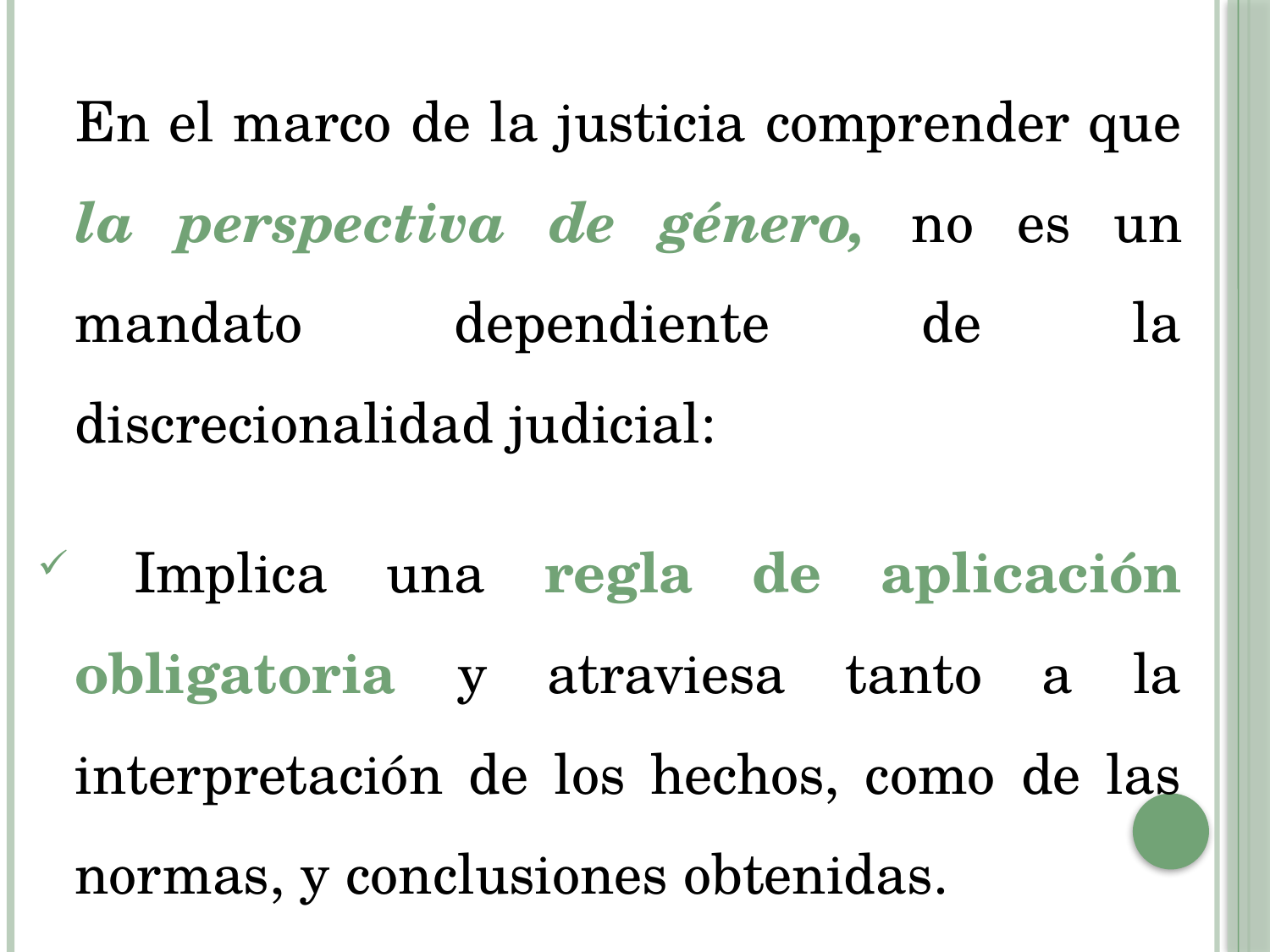

En el marco de la justicia comprender que la perspectiva de género, no es un mandato dependiente de la discrecionalidad judicial:

 Implica una regla de aplicación obligatoria y atraviesa tanto a la interpretación de los hechos, como de las normas, y conclusiones obtenidas.